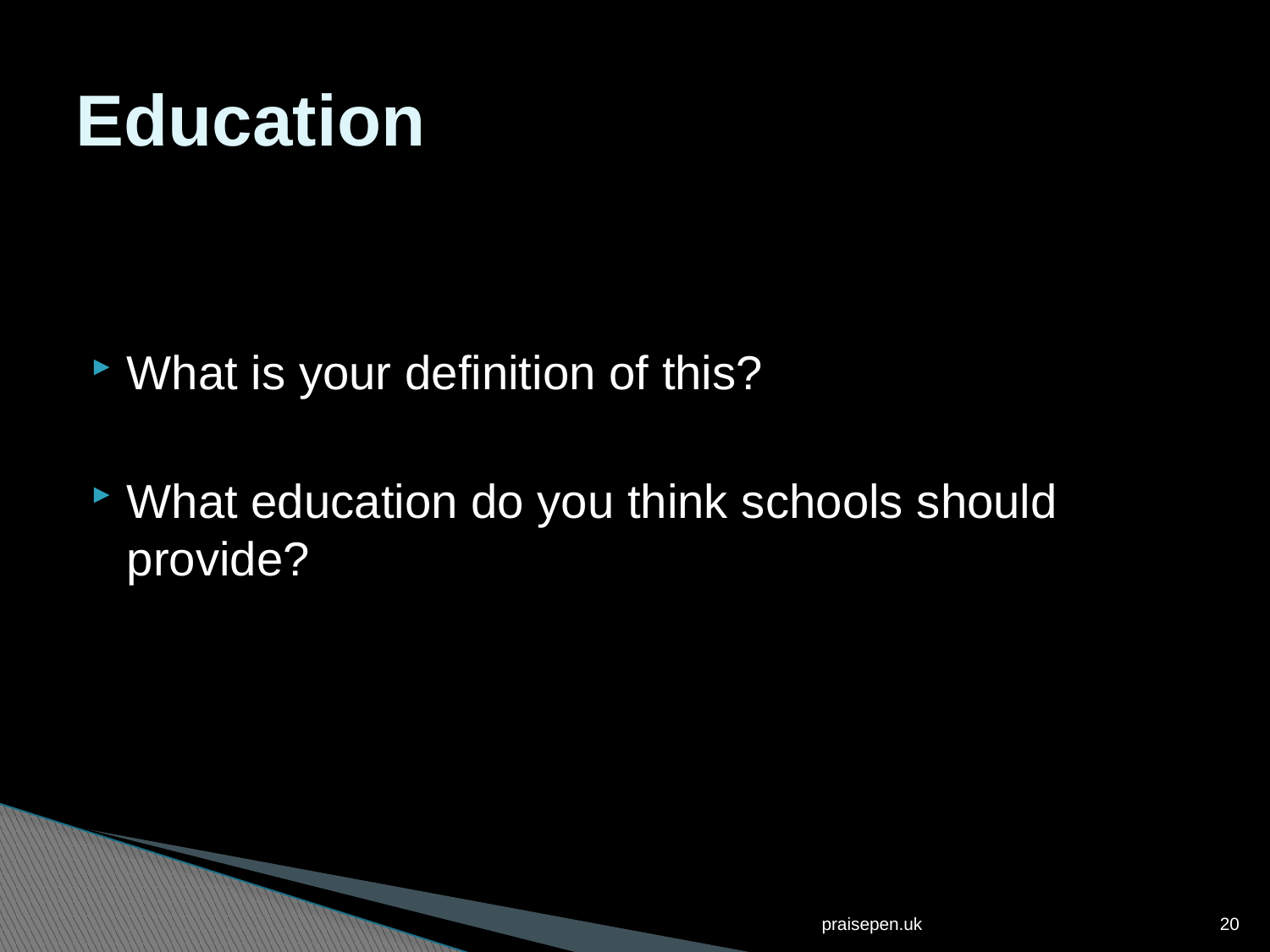

# Education
What is your definition of this?

What education do you think schools should provide?

praisepen.uk
20